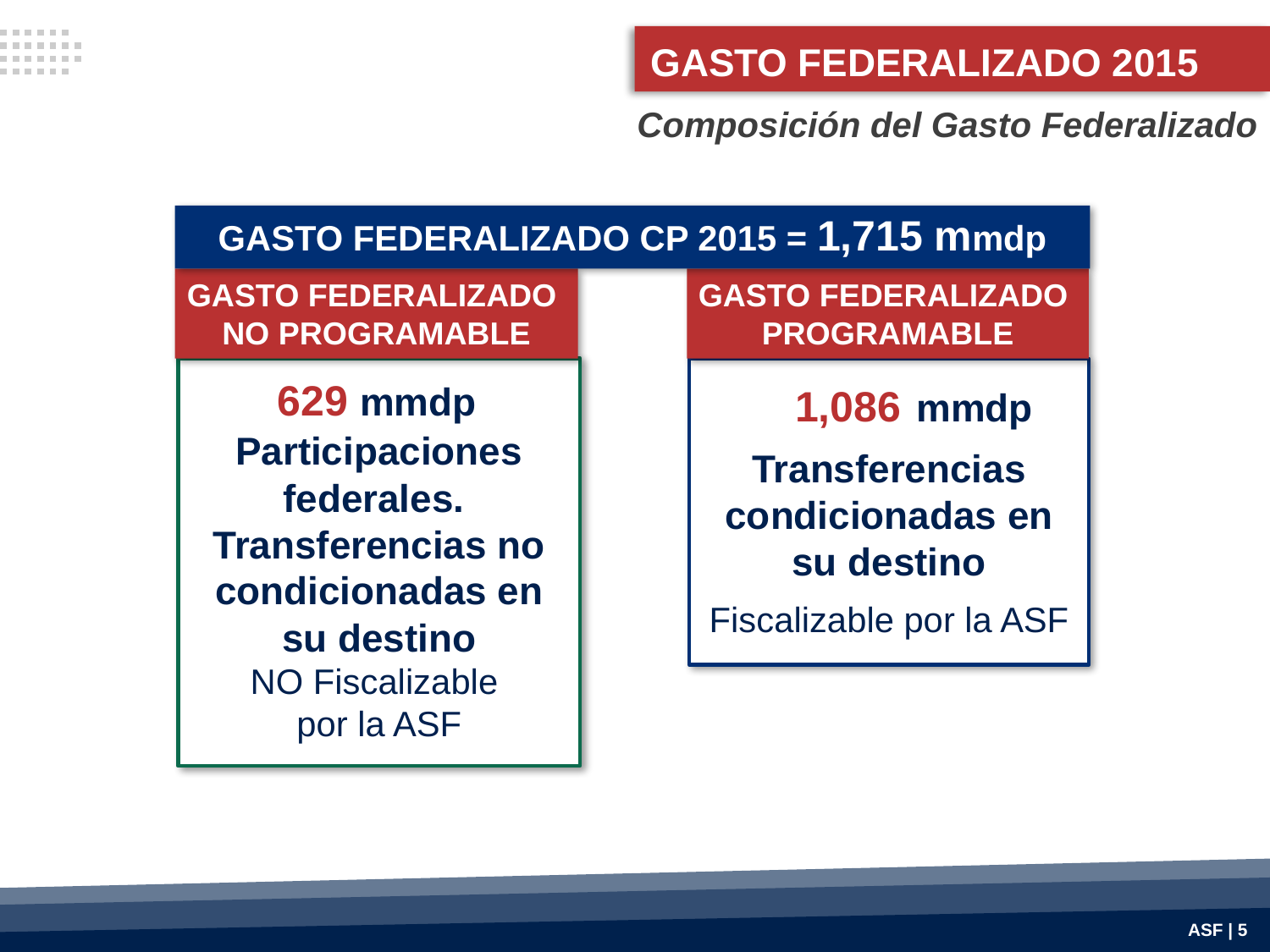

GASTO FEDERALIZADO 2015
Composición del Gasto Federalizado
GASTO FEDERALIZADO CP 2015 = 1,715 mmdp
GASTO FEDERALIZADO
NO PROGRAMABLE
GASTO FEDERALIZADO
PROGRAMABLE

Participaciones federales.
Transferencias no condicionadas en su destino
NO Fiscalizable
por la ASF

Transferencias condicionadas en su destino
Fiscalizable por la ASF
1,086 mmdp
629 mmdp
ASF | 5